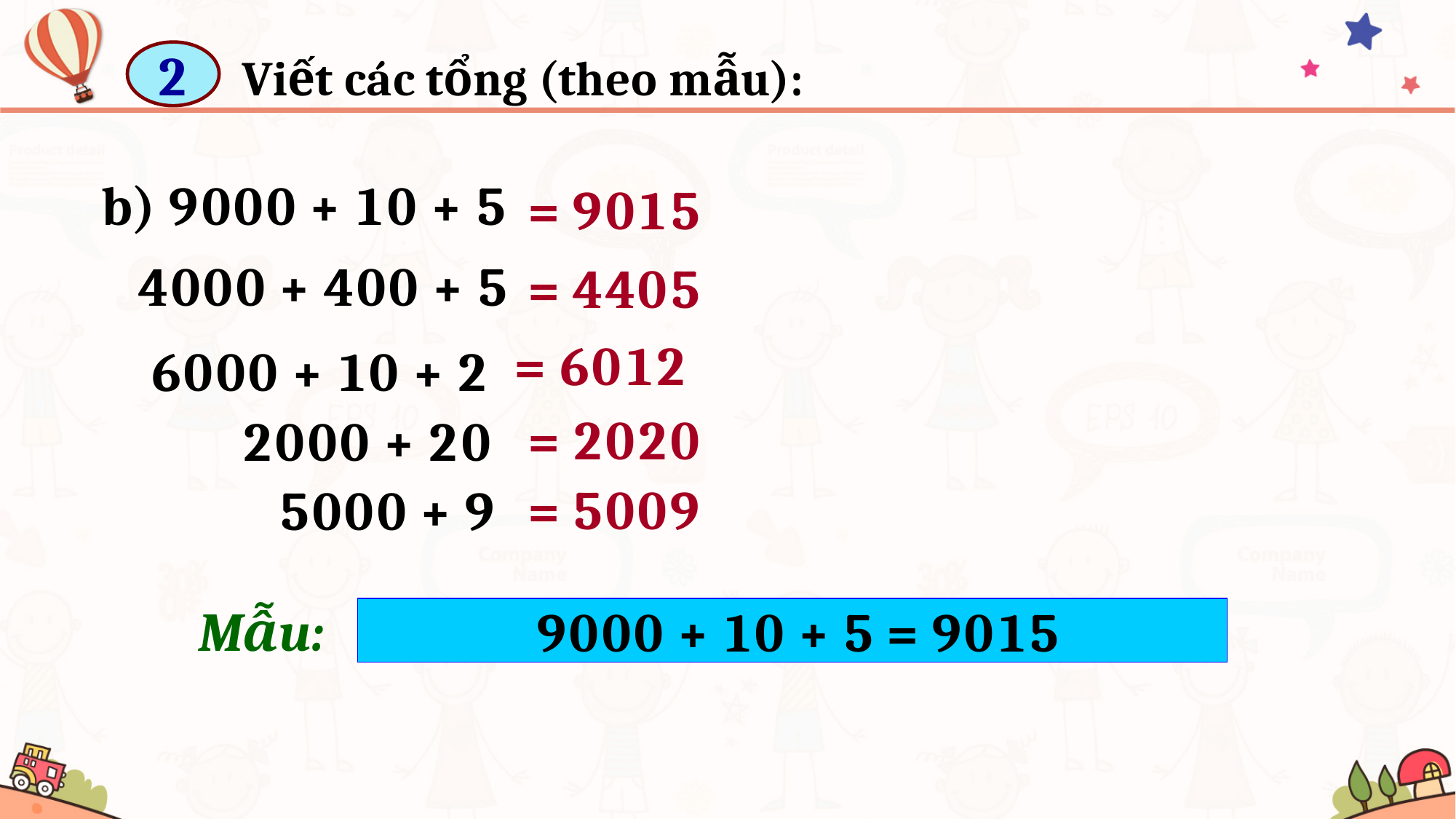

2
Viết các tổng (theo mẫu):

b) 9000 + 10 + 5
= 9015
  4000 + 400 + 5
= 4405
= 6012
 6000 + 10 + 2
= 2020
 2000 + 20
= 5009
 5000 + 9
Mẫu:
 9000 + 10 + 5 = 9015